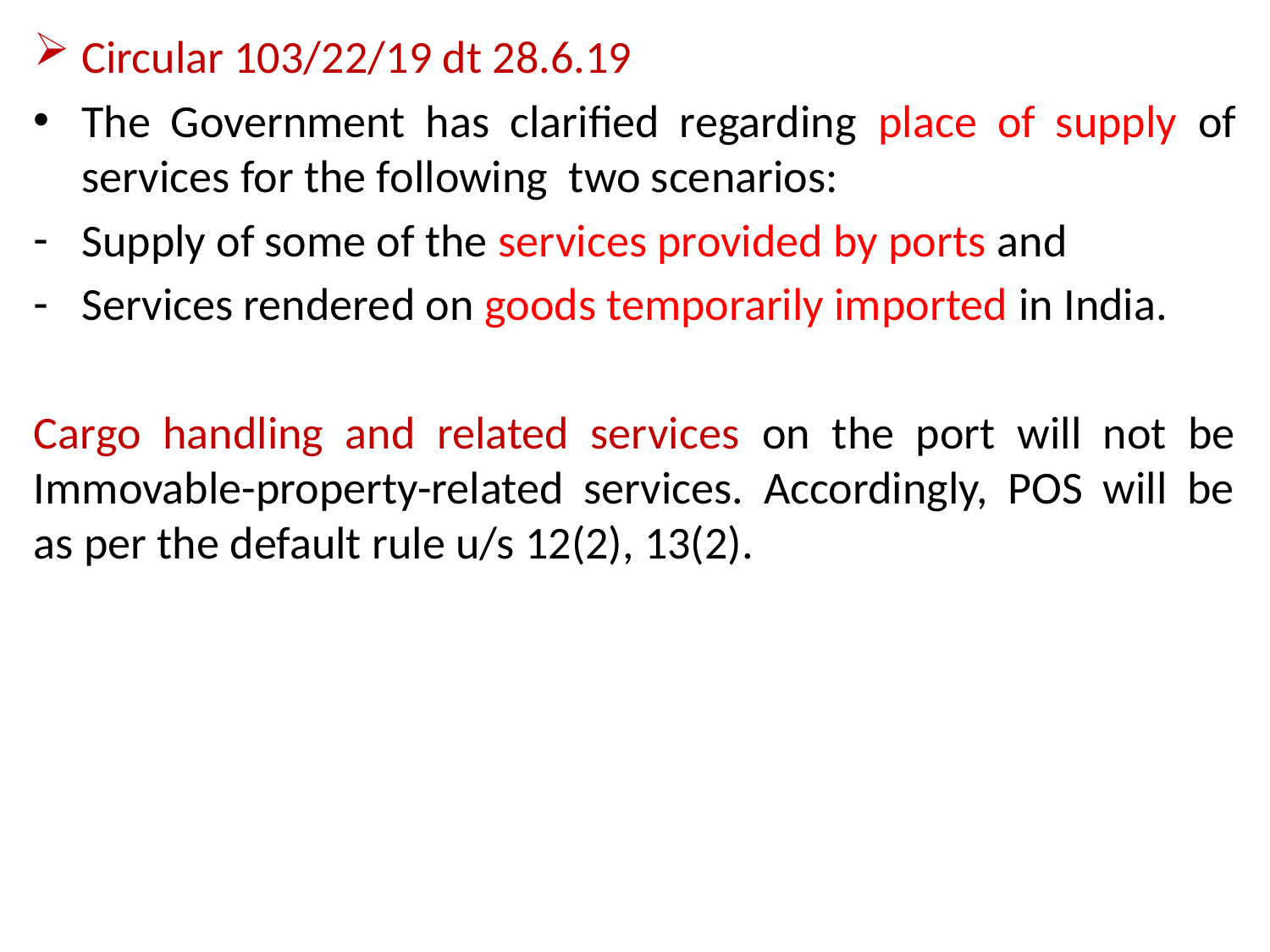

Circular 103/22/19 dt 28.6.19
The Government has clarified regarding place of supply of services for the following  two scenarios:
Supply of some of the services provided by ports and
Services rendered on goods temporarily imported in India.

Cargo handling and related services on the port will not be Immovable-property-related services. Accordingly, POS will be as per the default rule u/s 12(2), 13(2).